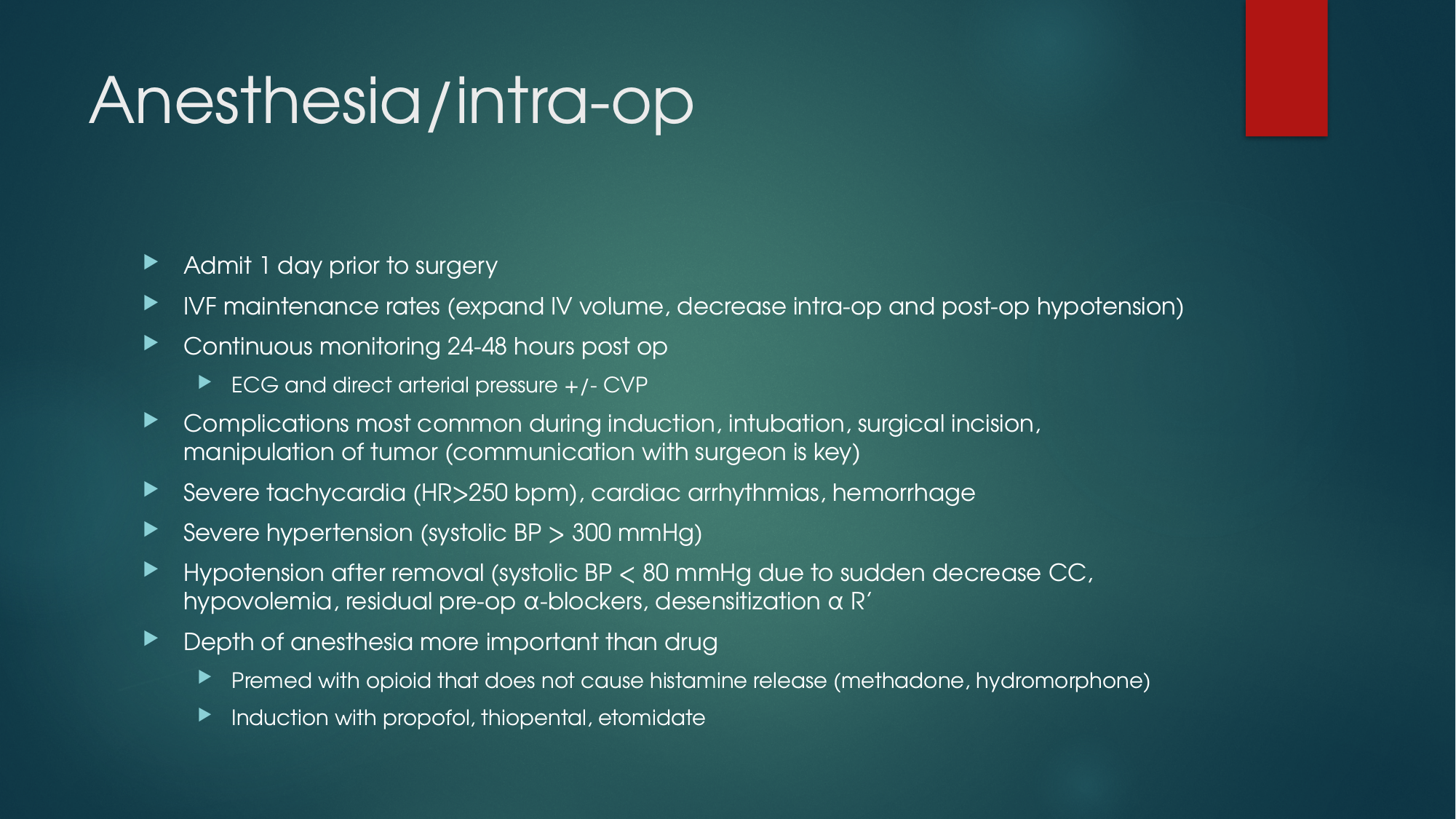

# Anesthesia/intra-op
Admit 1 day prior to surgery
IVF maintenance rates (expand IV volume, decrease intra-op and post-op hypotension)
Continuous monitoring 24-48 hours post op
ECG and direct arterial pressure +/- CVP
Complications most common during induction, intubation, surgical incision, manipulation of tumor (communication with surgeon is key)
Severe tachycardia (HR>250 bpm), cardiac arrhythmias, hemorrhage
Severe hypertension (systolic BP > 300 mmHg)
Hypotension after removal (systolic BP < 80 mmHg due to sudden decrease CC, hypovolemia, residual pre-op α-blockers, desensitization α R’
Depth of anesthesia more important than drug
Premed with opioid that does not cause histamine release (methadone, hydromorphone)
Induction with propofol, thiopental, etomidate